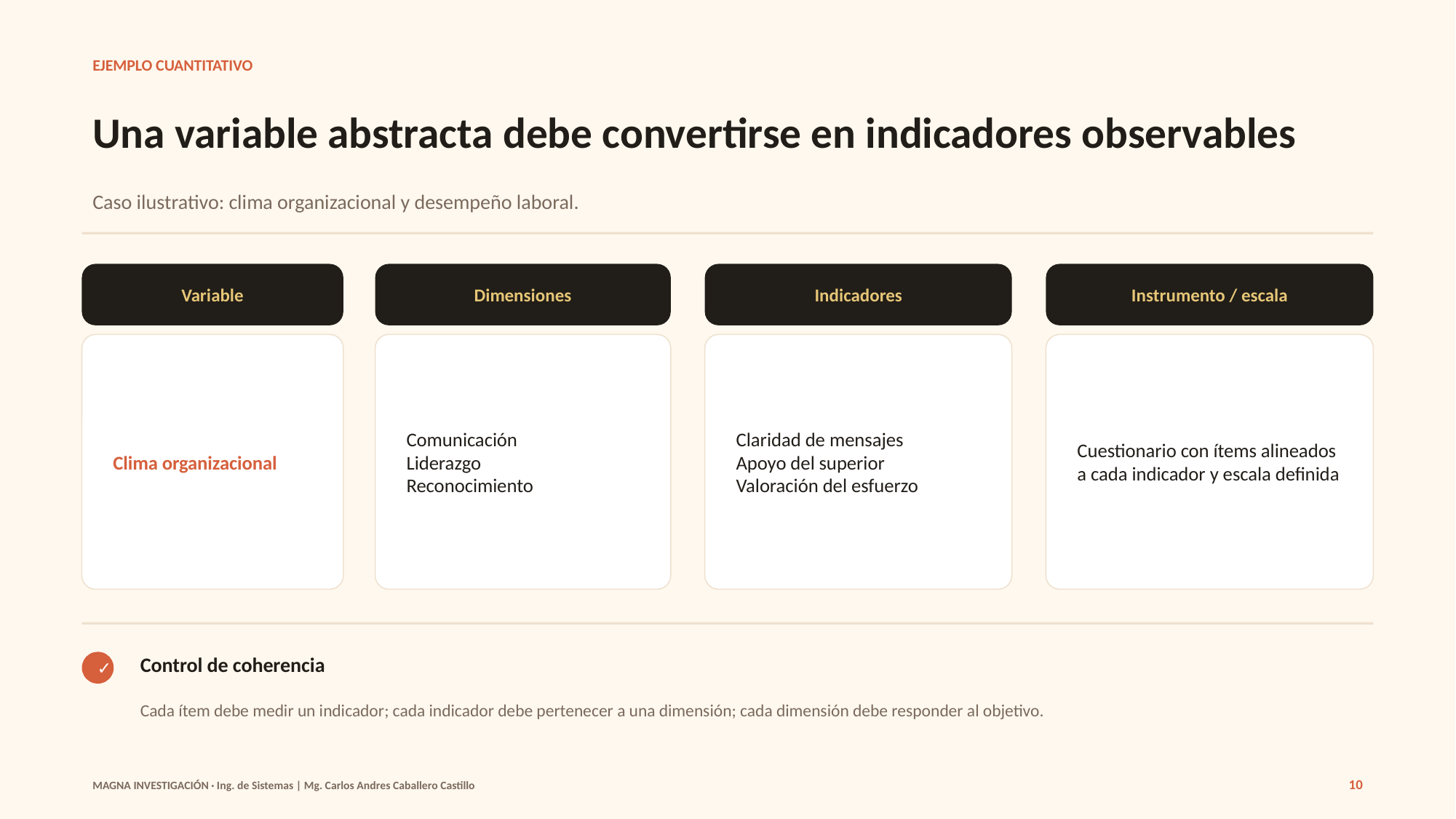

EJEMPLO CUANTITATIVO
Una variable abstracta debe convertirse en indicadores observables
Caso ilustrativo: clima organizacional y desempeño laboral.

Variable
Dimensiones
Indicadores
Instrumento / escala

Clima organizacional
Comunicación
Liderazgo
Reconocimiento
Claridad de mensajes
Apoyo del superior
Valoración del esfuerzo
Cuestionario con ítems alineados a cada indicador y escala definida

Control de coherencia
✓
Cada ítem debe medir un indicador; cada indicador debe pertenecer a una dimensión; cada dimensión debe responder al objetivo.
10
MAGNA INVESTIGACIÓN · Ing. de Sistemas | Mg. Carlos Andres Caballero Castillo